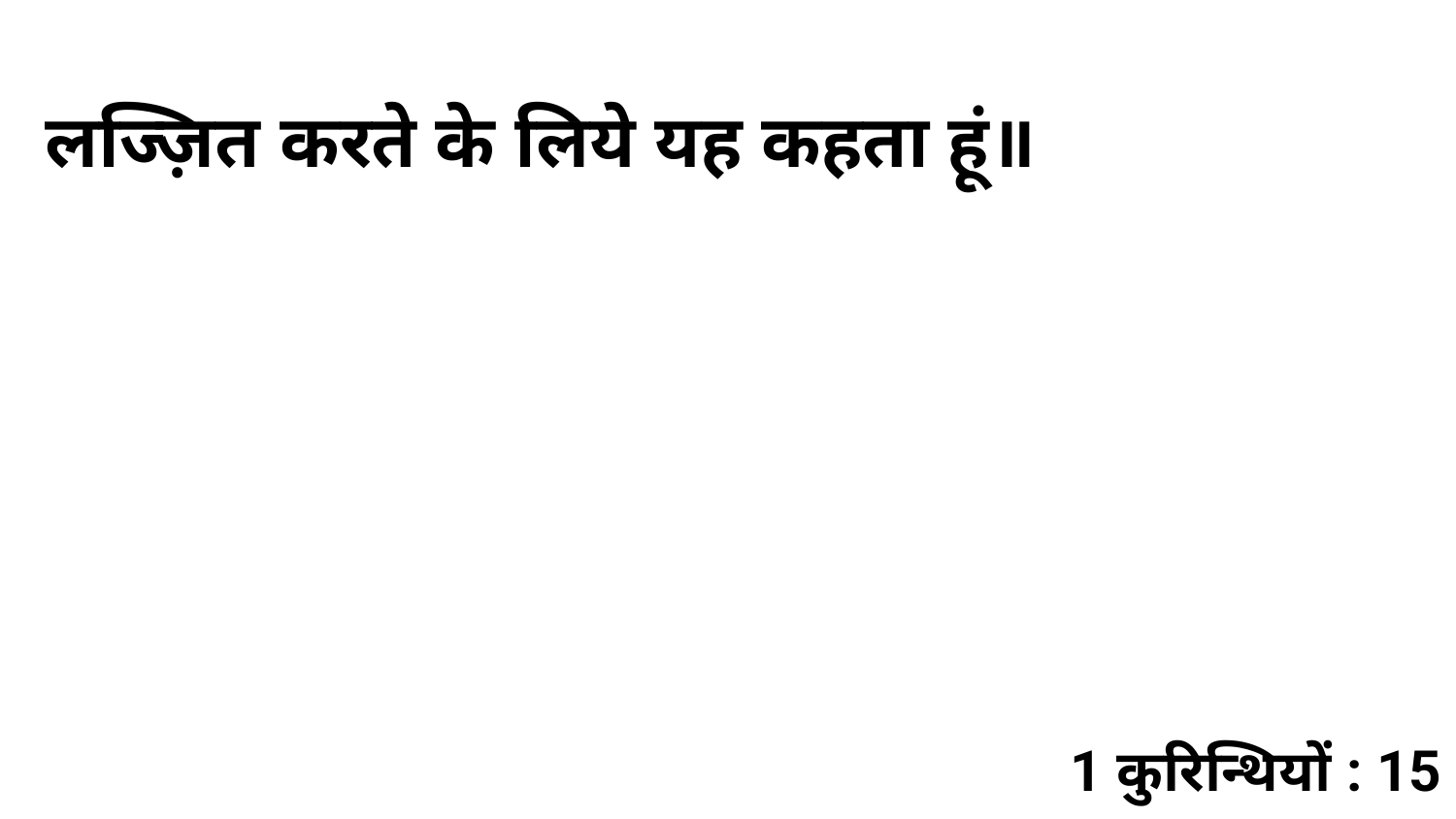

लज्ज़ित करते के लिये यह कहता हूं॥
1 कुरिन्थियों : 15